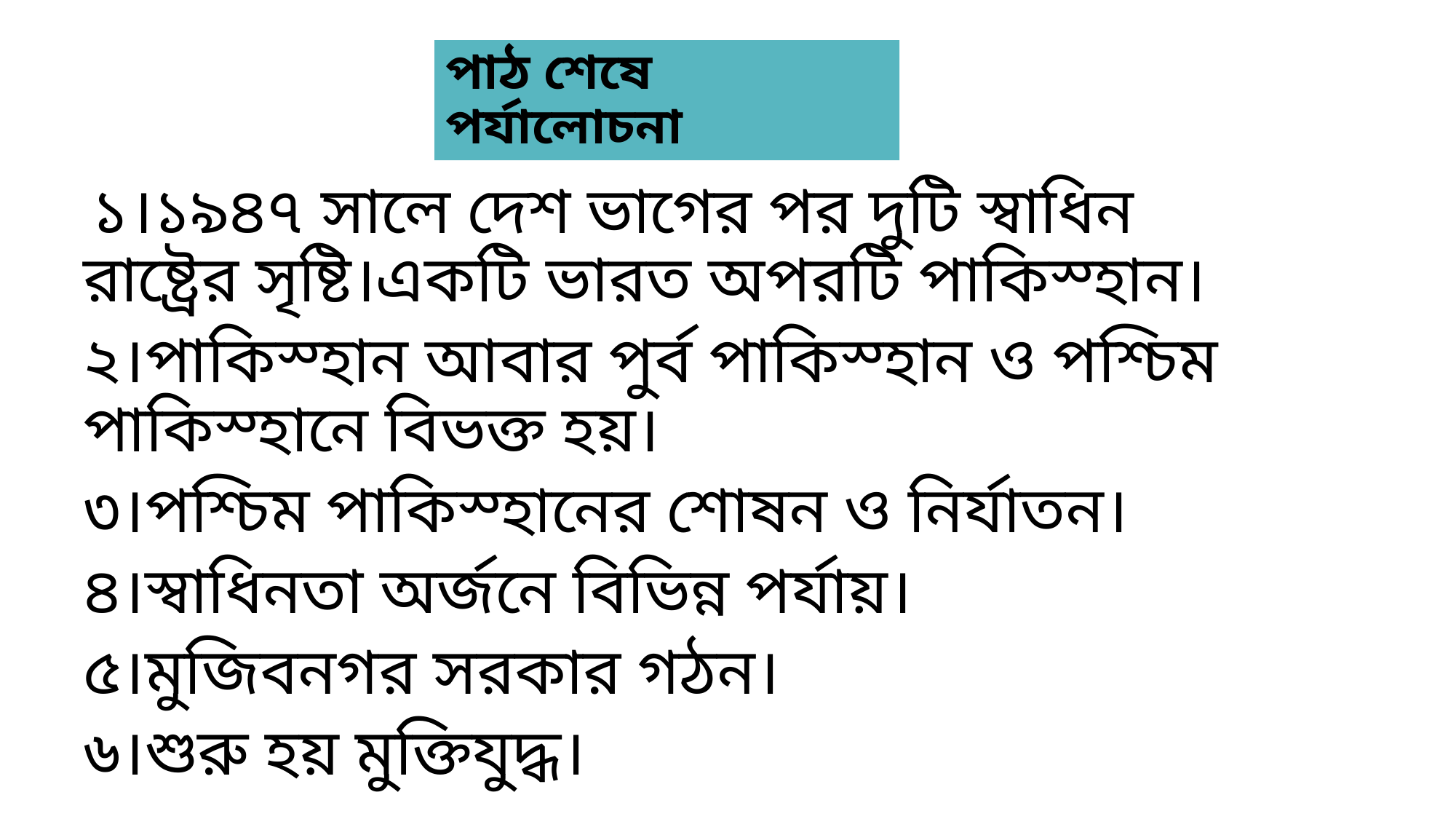

# পাঠ শেষে পর্যালোচনা

 ১।১৯৪৭ সালে দেশ ভাগের পর দুটি স্বাধিন রাষ্ট্রের সৃষ্টি।একটি ভারত অপরটি পাকিস্হান।
২।পাকিস্হান আবার পুর্ব পাকিস্হান ও পশ্চিম পাকিস্হানে বিভক্ত হয়।
৩।পশ্চিম পাকিস্হানের শোষন ও নির্যাতন।
৪।স্বাধিনতা অর্জনে বিভিন্ন পর্যায়।
৫।মুজিবনগর সরকার গঠন।
৬।শুরু হয় মুক্তিযুদ্ধ।